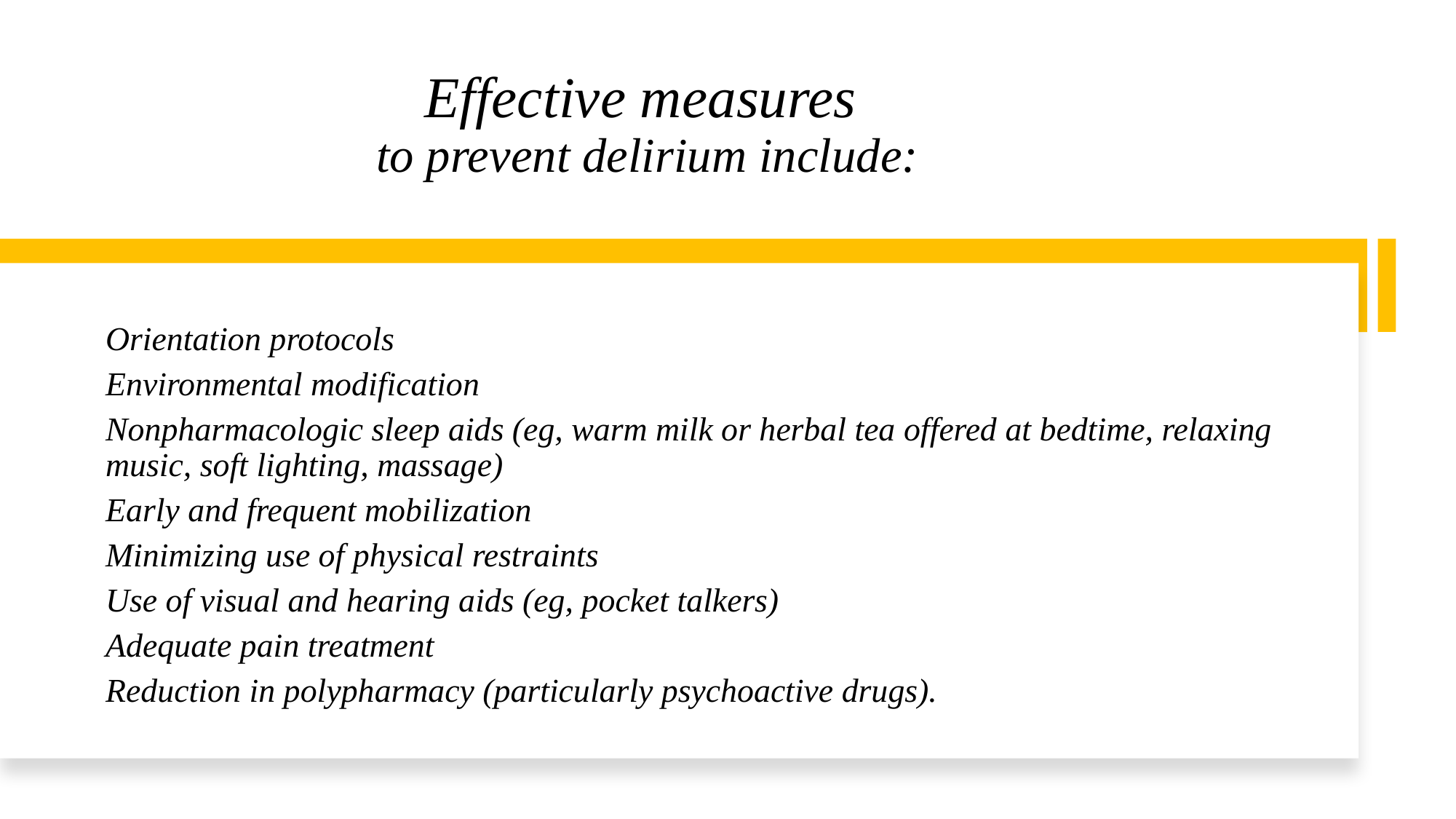

# Effective measures to prevent delirium include:

Orientation protocols
Environmental modification
Nonpharmacologic sleep aids (eg, warm milk or herbal tea offered at bedtime, relaxing music, soft lighting, massage)
Early and frequent mobilization
Minimizing use of physical restraints
Use of visual and hearing aids (eg, pocket talkers)
Adequate pain treatment
Reduction in polypharmacy (particularly psychoactive drugs).